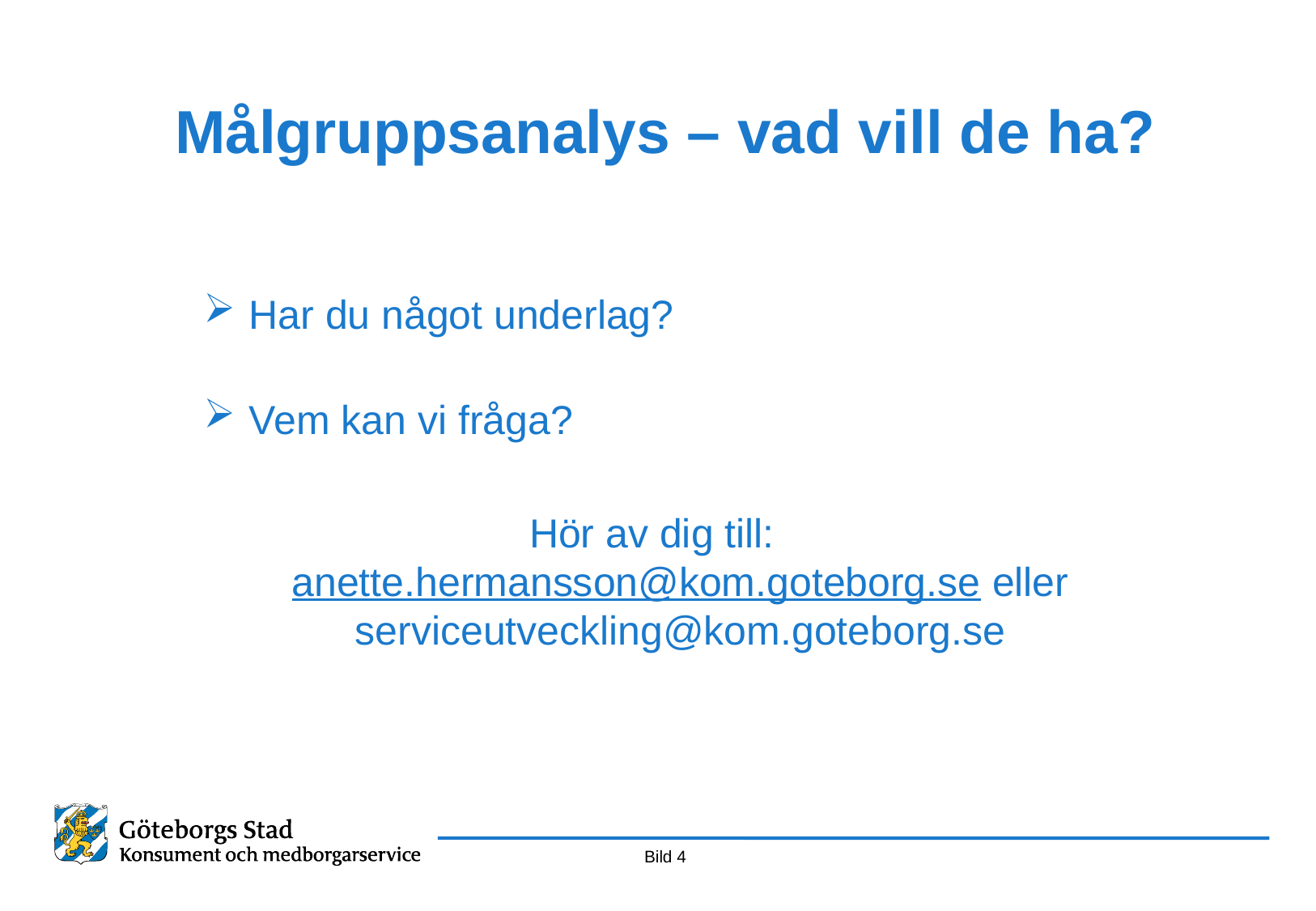

# Målgruppsanalys – vad vill de ha?

Har du något underlag?
Vem kan vi fråga?

Hör av dig till: anette.hermansson@kom.goteborg.se eller serviceutveckling@kom.goteborg.se